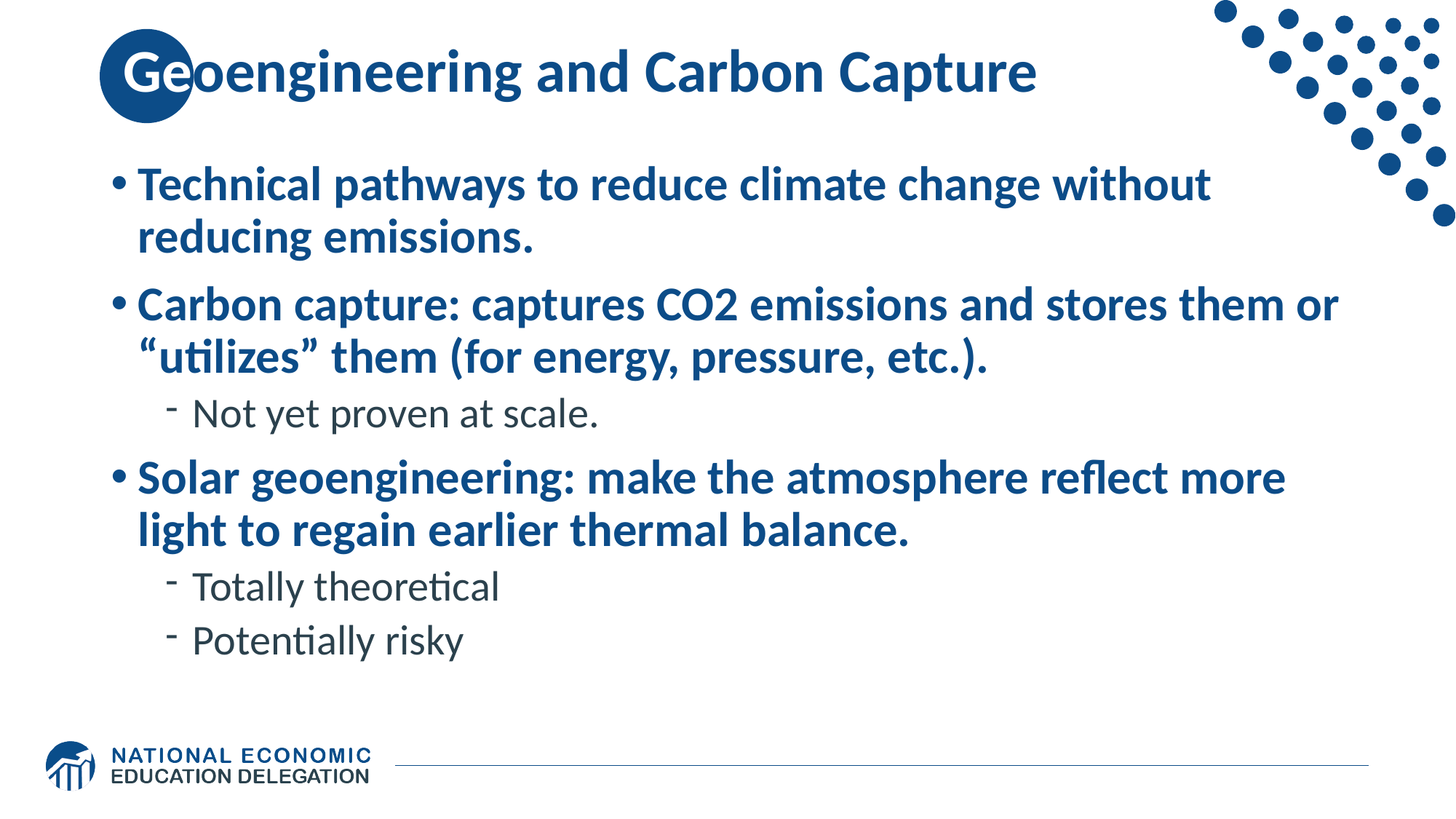

# Geoengineering and Carbon Capture
Technical pathways to reduce climate change without reducing emissions.
Carbon capture: captures CO2 emissions and stores them or “utilizes” them (for energy, pressure, etc.).
Not yet proven at scale.
Solar geoengineering: make the atmosphere reflect more light to regain earlier thermal balance.
Totally theoretical
Potentially risky